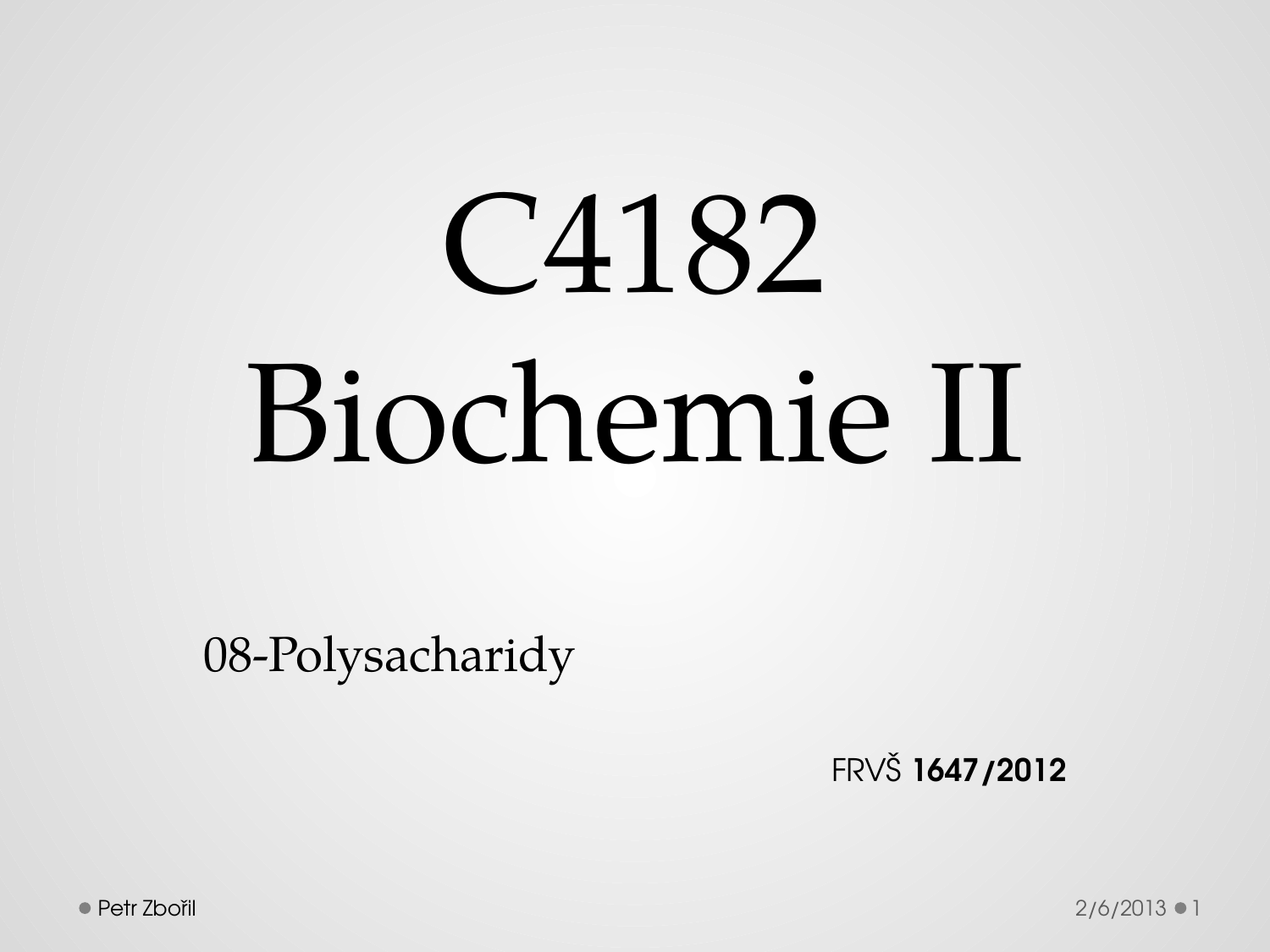

# C4182 Biochemie II
08-Polysacharidy

FRVŠ 1647/2012

Petr Zbořil
2/6/2013
1